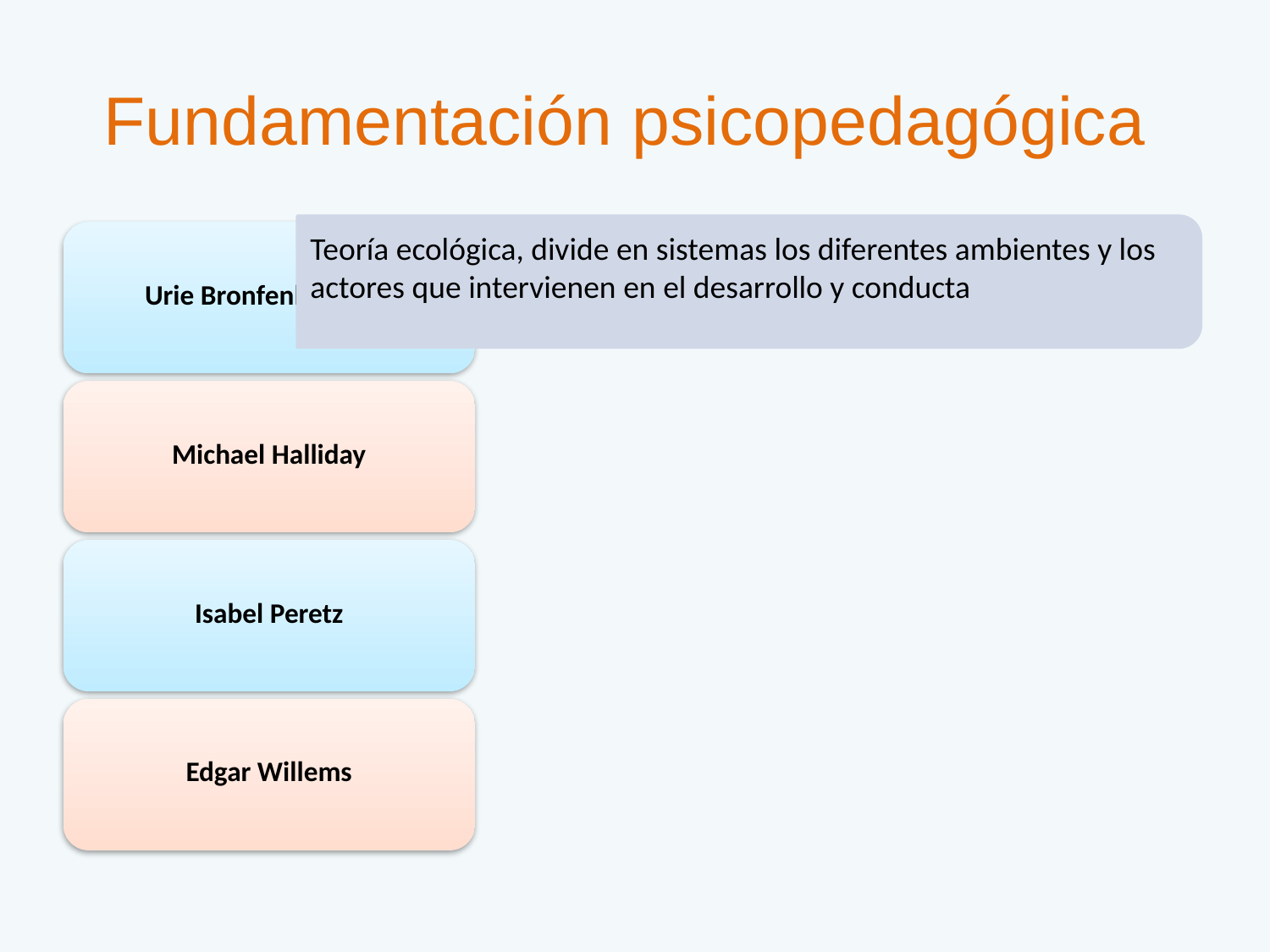

Teoría ecológica, divide en sistemas los diferentes ambientes y los actores que intervienen en el desarrollo y conducta
# Fundamentación psicopedagógica
Michael Halliday
Isabel Peretz
Edgar Willems
Urie Bronfenbrenner